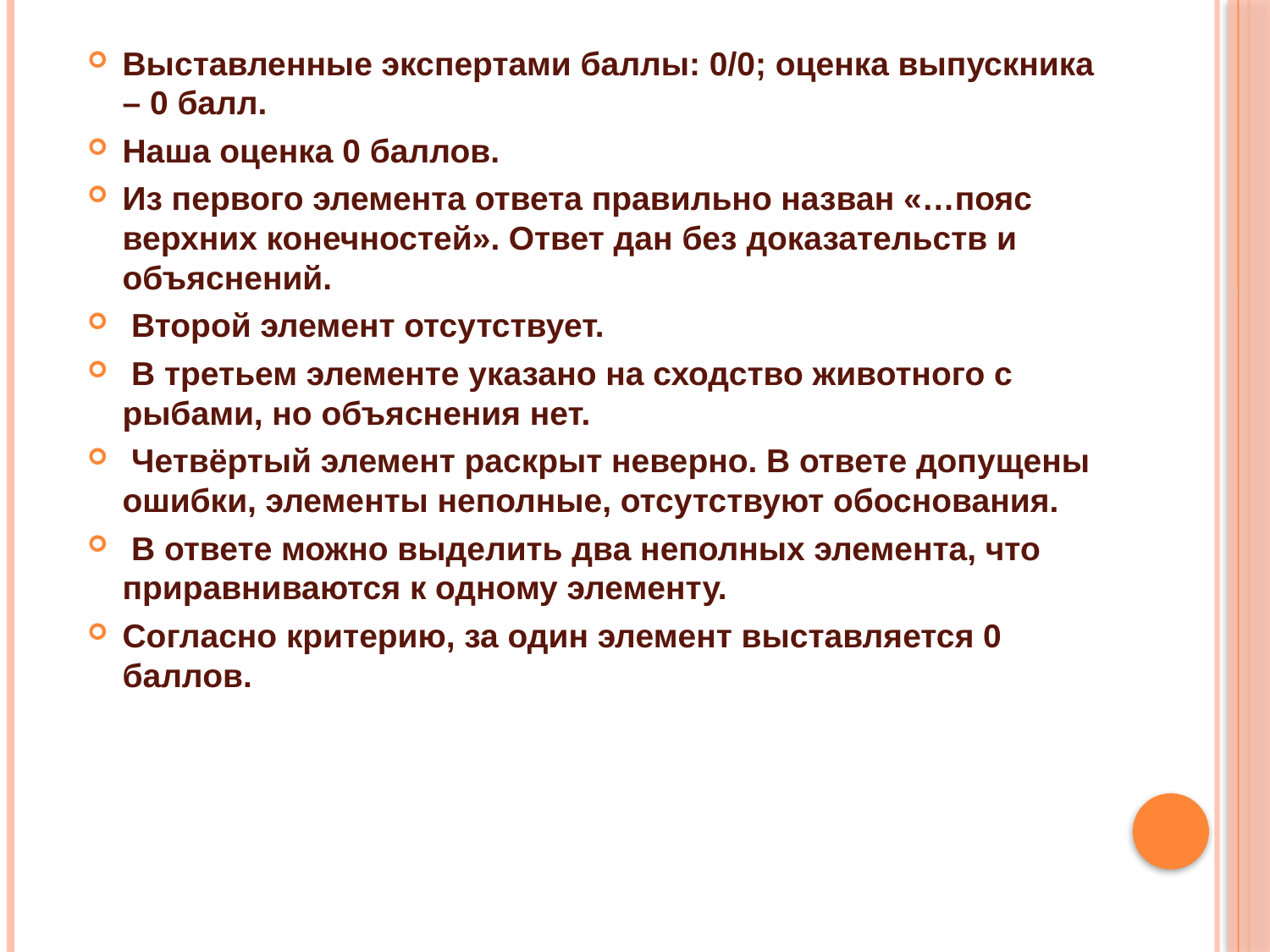

Выставленные экспертами баллы: 0/0; оценка выпускника – 0 балл.
Наша оценка 0 баллов.
Из первого элемента ответа правильно назван «…пояс верхних конечностей». Ответ дан без доказательств и объяснений.
 Второй элемент отсутствует.
 В третьем элементе указано на сходство животного с рыбами, но объяснения нет.
 Четвёртый элемент раскрыт неверно. В ответе допущены ошибки, элементы неполные, отсутствуют обоснования.
 В ответе можно выделить два неполных элемента, что приравниваются к одному элементу.
Согласно критерию, за один элемент выставляется 0 баллов.